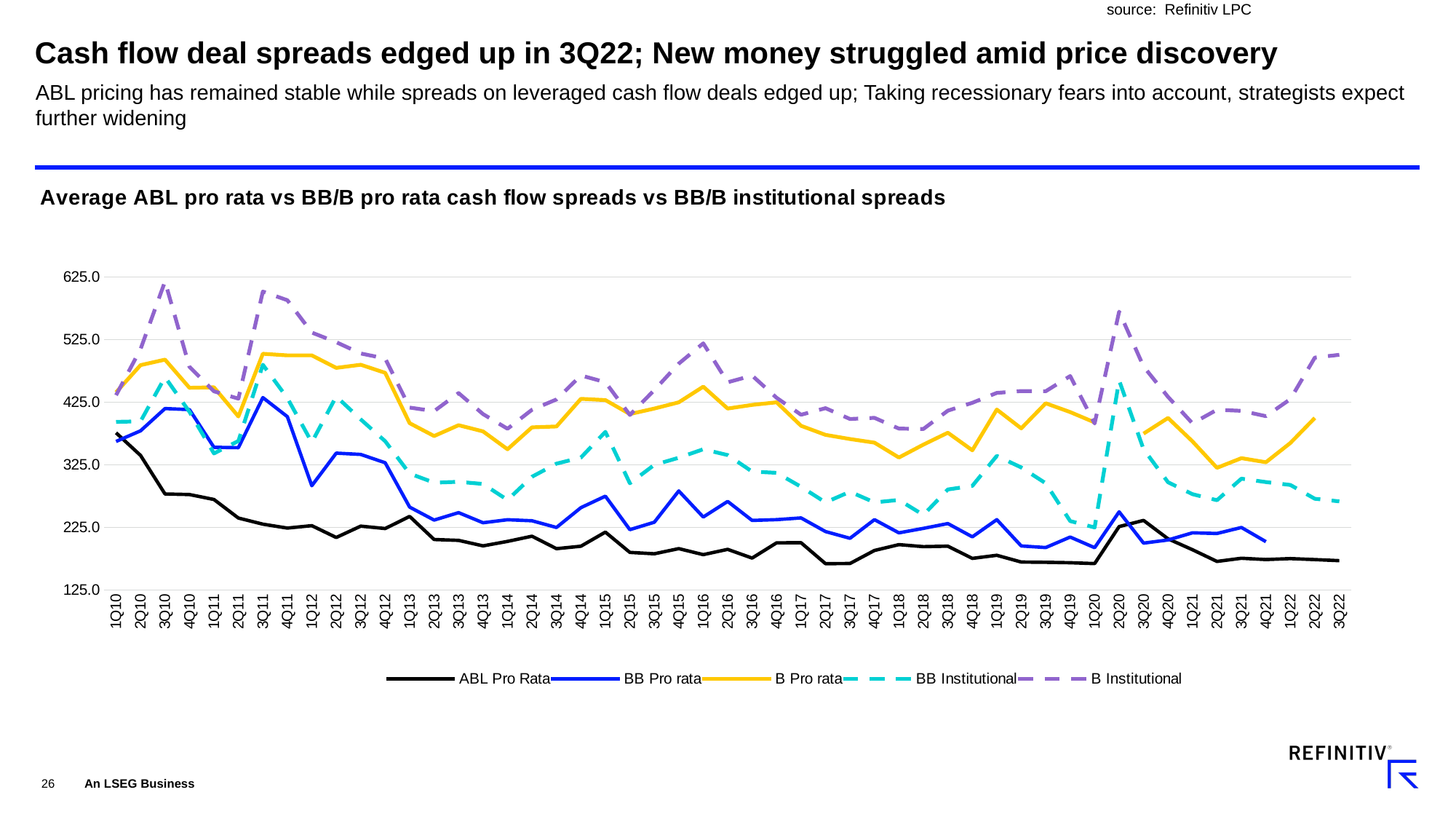

source:  Refinitiv LPC
# Cash flow deal spreads edged up in 3Q22; New money struggled amid price discovery
ABL pricing has remained stable while spreads on leveraged cash flow deals edged up; Taking recessionary fears into account, strategists expect further widening

### Chart: Average ABL pro rata vs BB/B pro rata cash flow spreads vs BB/B institutional spreads

| Category | ABL Pro Rata | BB Pro rata | B Pro rata | BB Institutional | B Institutional |
|---|---|---|---|---|---|
| 1Q10 | 376.28205128205127 | 362.5 | 440.91 | 393.75 | 436.36 |
| 2Q10 | 340.0416666666667 | 379.41 | 484.38 | 394.64 | 510.0 |
| 3Q10 | 278.46153846153845 | 415.0 | 493.18 | 465.13 | 618.06 |
| 4Q10 | 277.5462962962963 | 413.33 | 448.21 | 409.78 | 481.73 |
| 1Q11 | 269.6621621621622 | 353.13 | 448.91 | 343.24 | 442.55 |
| 2Q11 | 240.0 | 352.5 | 402.38 | 363.24 | 430.83 |
| 3Q11 | 230.234375 | 432.5 | 502.5 | 485.0 | 601.92 |
| 4Q11 | 224.0 | 402.08 | 500.0 | 431.82 | 588.1 |
| 1Q12 | 227.8846153846154 | 291.67 | 500.0 | 361.0 | 536.46 |
| 2Q12 | 208.96 | 343.75 | 480.0 | 434.38 | 521.05 |
| 3Q12 | 227.08333333333334 | 341.67 | 485.0 | 397.73 | 502.98 |
| 4Q12 | 223.27586206896552 | 328.33 | 472.06 | 362.78 | 494.94 |
| 1Q13 | 242.60416666666666 | 257.5 | 391.67 | 311.11 | 416.59 |
| 2Q13 | 205.71 | 236.76 | 371.15 | 296.51 | 410.86 |
| 3Q13 | 204.375 | 248.68 | 388.46 | 297.92 | 439.73 |
| 4Q13 | 195.56034482758622 | 232.5 | 378.53 | 294.44 | 406.18 |
| 1Q14 | 202.71 | 237.36 | 350.0 | 268.9 | 382.73 |
| 2Q14 | 210.99 | 235.71 | 385.0 | 306.0 | 413.11 |
| 3Q14 | 191.11 | 225.0 | 386.36 | 326.92 | 429.55 |
| 4Q14 | 195.0 | 256.62 | 430.56 | 336.67 | 467.86 |
| 1Q15 | 217.57 | 275.0 | 428.57 | 377.78 | 457.14 |
| 2Q15 | 185.1 | 221.43 | 406.25 | 295.54 | 404.74 |
| 3Q15 | 182.93 | 233.33 | 415.0 | 325.0 | 444.53 |
| 4Q15 | 191.140350877193 | 283.33 | 425.0 | 336.36 | 486.76 |
| 1Q16 | 181.5625 | 241.67 | 450.0 | 350.0 | 519.17 |
| 2Q16 | 190.0 | 266.59 | 415.0 | 340.63 | 456.94 |
| 3Q16 | 176.06 | 236.25 | 420.83 | 314.28 | 467.71 |
| 4Q16 | 200.46875 | 237.5 | 425.0 | 312.27 | 432.2 |
| 1Q17 | 200.568 | 240.22 | 387.5 | 289.93 | 405.12 |
| 2Q17 | 167.155172 | 218.44 | 372.97 | 265.0 | 415.6 |
| 3Q17 | 167.4090909090909 | 207.69 | 366.3 | 282.14 | 398.32 |
| 4Q17 | 188.2 | 237.5 | 360.53 | 265.0 | 400.19 |
| 1Q18 | 197.556 | 216.35 | 336.72 | 268.9 | 382.97 |
| 2Q18 | 194.314 | 223.54 | 357.41 | 245.04 | 382.38 |
| 3Q18 | 195.11 | 231.25 | 376.39 | 285.71 | 411.63 |
| 4Q18 | 175.57 | 210.0 | 348.33 | 291.38 | 424.23 |
| 1Q19 | 180.55555555555554 | 237.5 | 413.46 | 339.29 | 440.0 |
| 2Q19 | 169.7622950819672 | 195.45 | 383.33 | 320.83 | 442.98 |
| 3Q19 | 169.3181818181818 | 192.86 | 423.44 | 295.54 | 442.68 |
| 4Q19 | 168.625 | 209.62 | 409.38 | 235.19 | 466.92 |
| 1Q20 | 167.2826086956522 | 192.71 | 392.86 | 225.0 | 391.15 |
| 2Q20 | 226.42857142857142 | 250.0 | None | 460.0 | 569.79 |
| 3Q20 | 236.20689655172413 | 200.0 | 375.0 | 350.0 | 482.14 |
| 4Q20 | 206.86046511627907 | 205.0 | 400.0 | 297.22 | 433.7 |
| 1Q21 | 189.36111111111111 | 216.43 | 362.5 | 278.13 | 391.33 |
| 2Q21 | 170.7377049180328 | 215.38 | 320.24 | 268.52 | 413.07 |
| 3Q21 | 175.76612903225808 | 225.0 | 335.71 | 302.94 | 411.4 |
| 4Q21 | 173.731884057971 | 202.27 | 329.17 | 297.5 | 402.85 |
| 1Q22 | 175.27 | None | 360.0 | 292.86 | 430.08 |
| 2Q22 | 173.68 | 209.38 | 400.0 | 270.83 | 496.38 |
| 3Q22 | 171.92 | None | None | 266.67 | 500.89 |